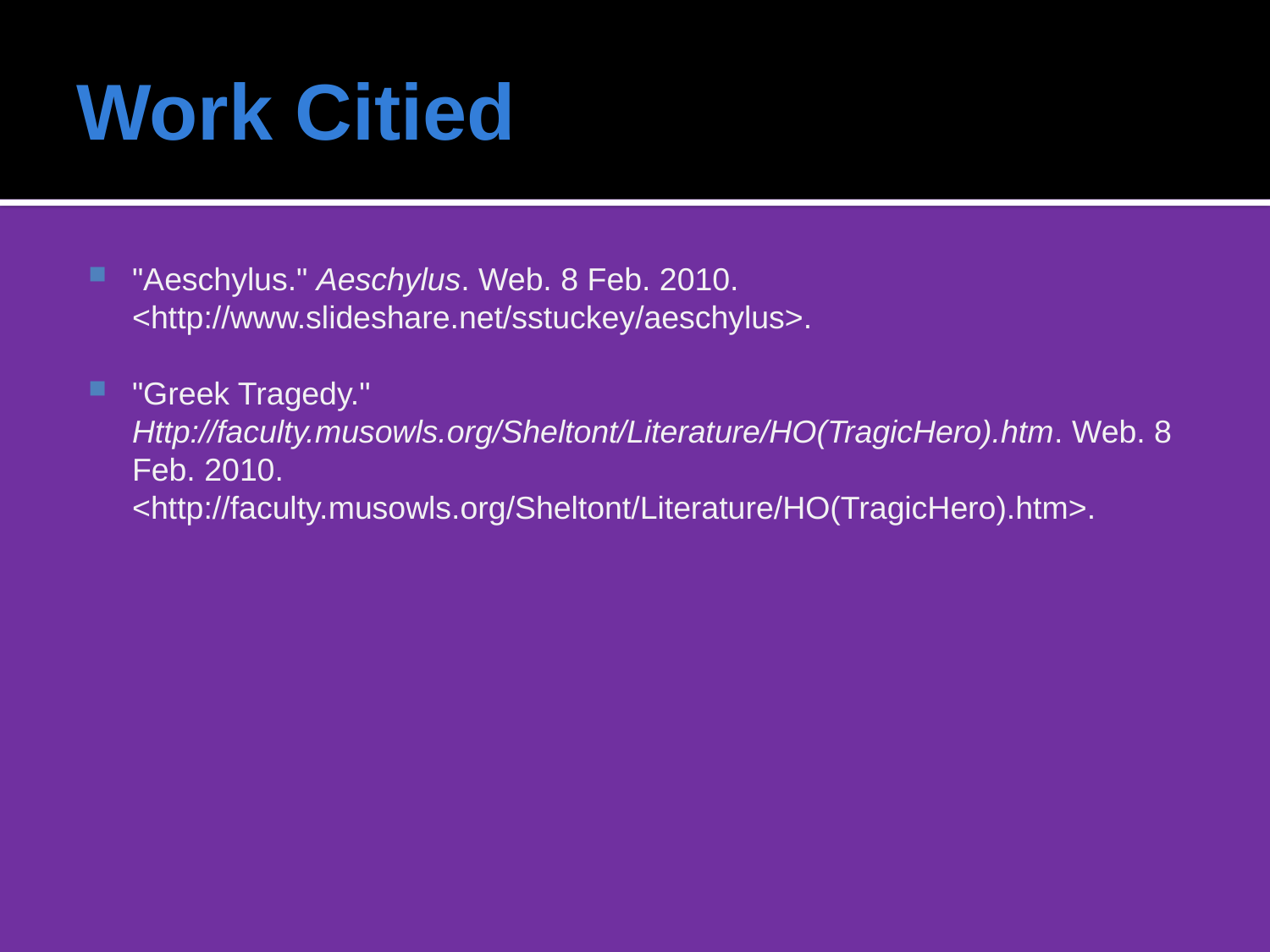

# Work Citied
"Aeschylus." Aeschylus. Web. 8 Feb. 2010. <http://www.slideshare.net/sstuckey/aeschylus>.

"Greek Tragedy." Http://faculty.musowls.org/Sheltont/Literature/HO(TragicHero).htm. Web. 8 Feb. 2010. <http://faculty.musowls.org/Sheltont/Literature/HO(TragicHero).htm>.